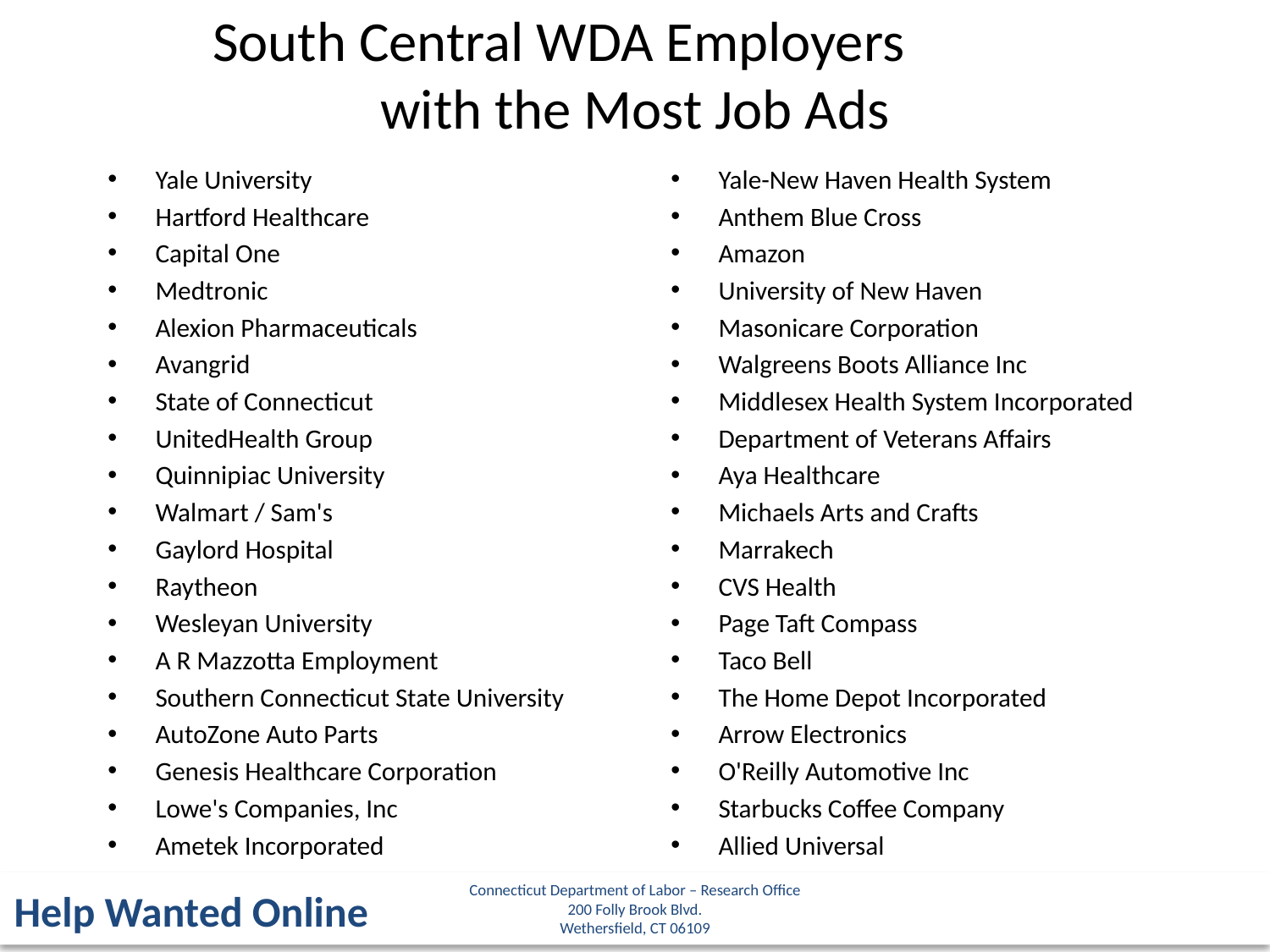

South Central WDA Employers
with the Most Job Ads
Yale-New Haven Health System
Anthem Blue Cross
Amazon
University of New Haven
Masonicare Corporation
Walgreens Boots Alliance Inc
Middlesex Health System Incorporated
Department of Veterans Affairs
Aya Healthcare
Michaels Arts and Crafts
Marrakech
CVS Health
Page Taft Compass
Taco Bell
The Home Depot Incorporated
Arrow Electronics
O'Reilly Automotive Inc
Starbucks Coffee Company
Allied Universal
Yale University
Hartford Healthcare
Capital One
Medtronic
Alexion Pharmaceuticals
Avangrid
State of Connecticut
UnitedHealth Group
Quinnipiac University
Walmart / Sam's
Gaylord Hospital
Raytheon
Wesleyan University
A R Mazzotta Employment
Southern Connecticut State University
AutoZone Auto Parts
Genesis Healthcare Corporation
Lowe's Companies, Inc
Ametek Incorporated
Connecticut Department of Labor – Research Office
200 Folly Brook Blvd.
Wethersfield, CT 06109
Help Wanted Online
35